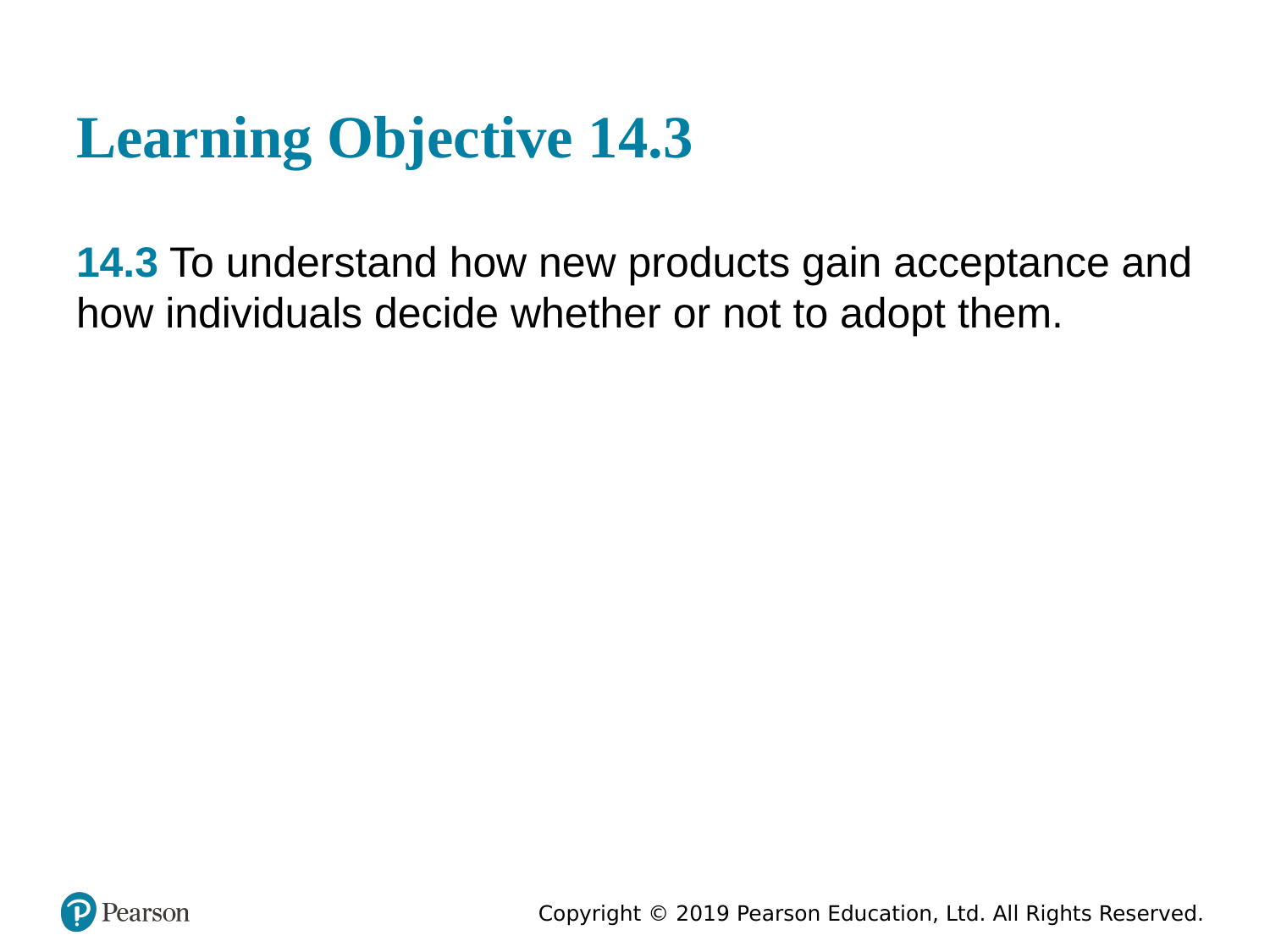

# Learning Objective 14.3
14.3 To understand how new products gain acceptance and how individuals decide whether or not to adopt them.